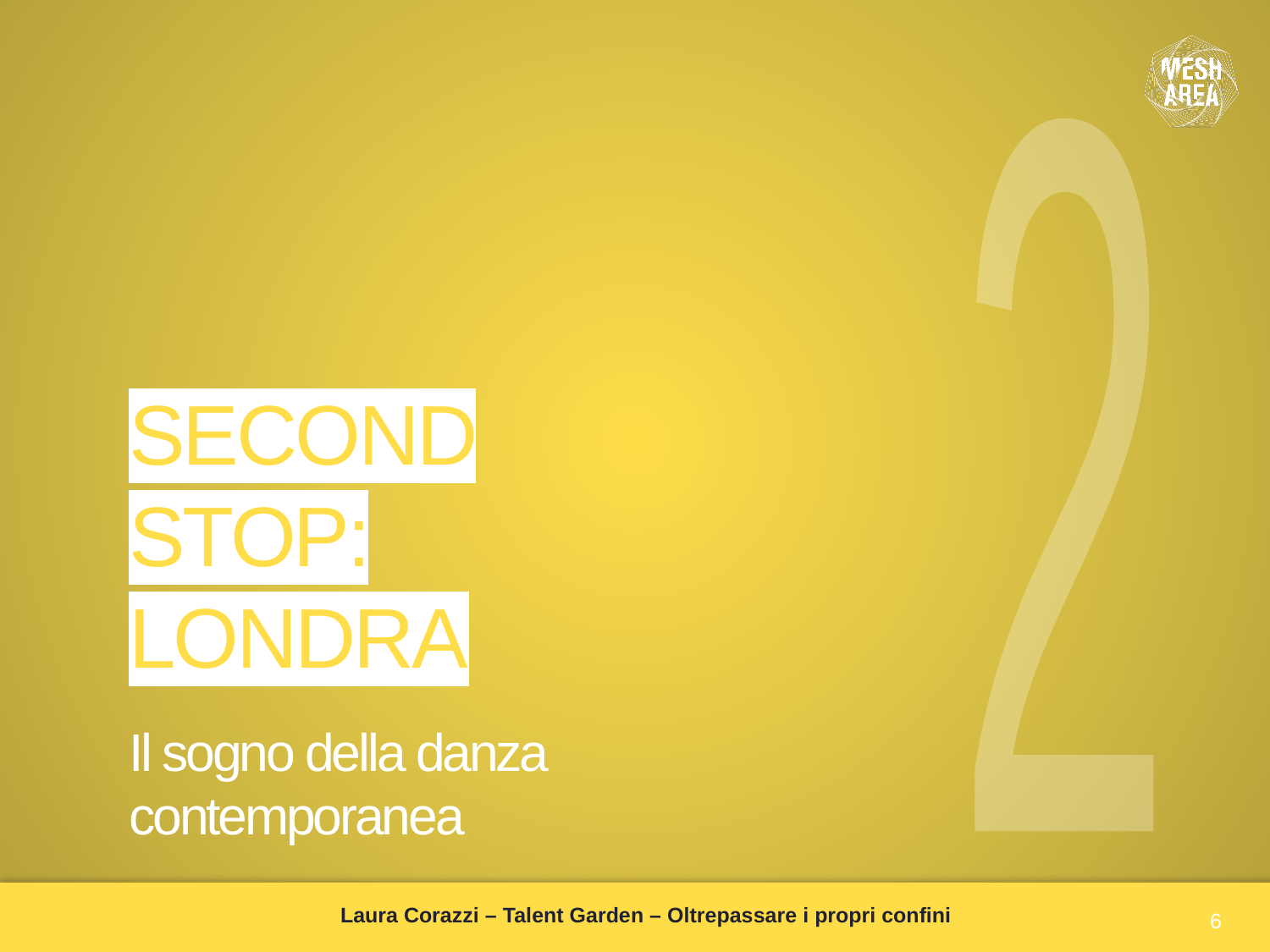

2
# SECOND STOP: LONDRA
Il sogno della danza contemporanea
6
Laura Corazzi – Talent Garden – Oltrepassare i propri confini